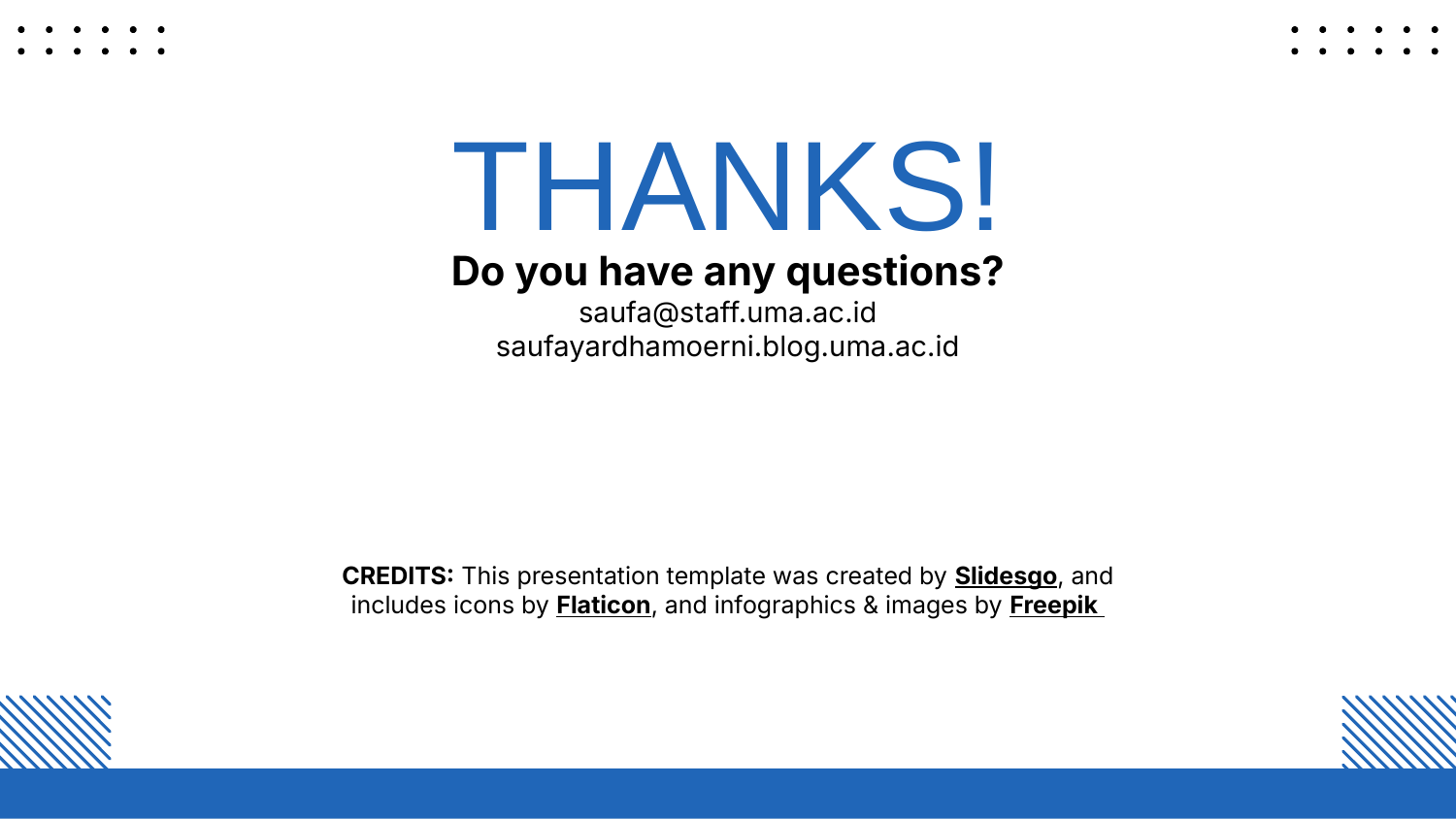

# THANKS!
Do you have any questions?
saufa@staff.uma.ac.id
saufayardhamoerni.blog.uma.ac.id